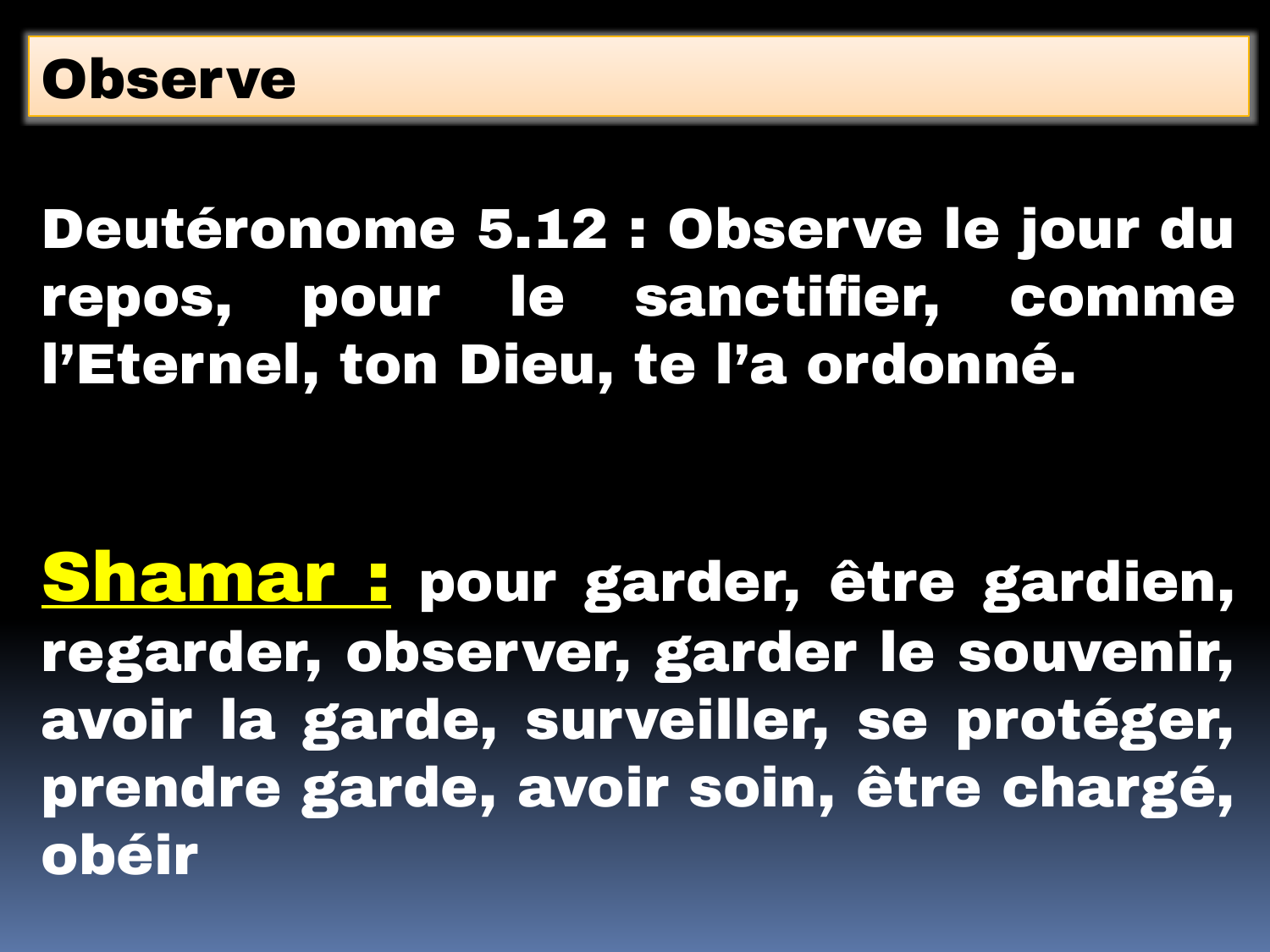

Observe
Deutéronome 5.12 : Observe le jour du repos, pour le sanctifier, comme l’Eternel, ton Dieu, te l’a ordonné.

Shamar : pour garder, être gardien, regarder, observer, garder le souvenir, avoir la garde, surveiller, se protéger, prendre garde, avoir soin, être chargé, obéir